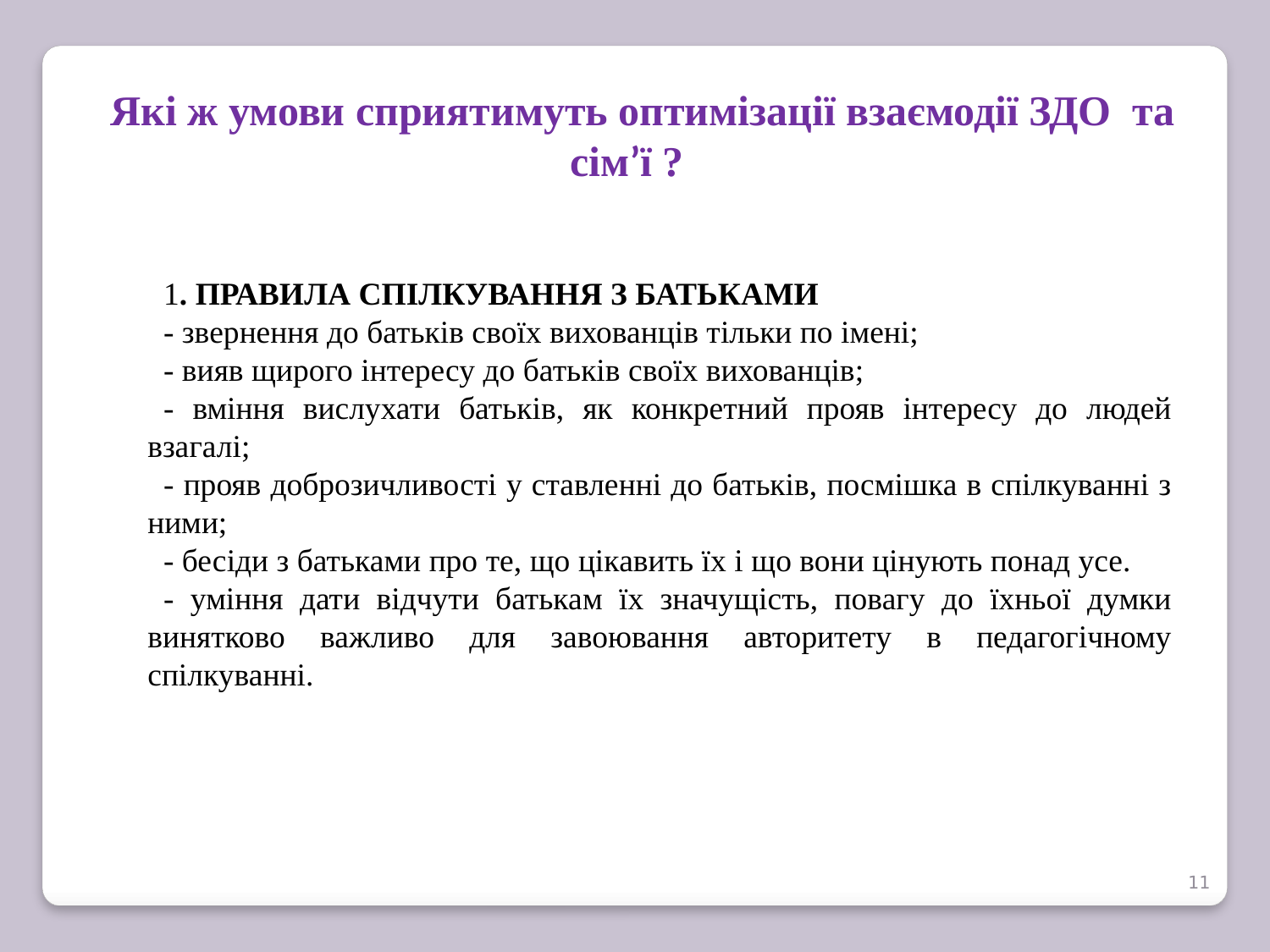

Які ж умови сприятимуть оптимізації взаємодії ЗДО  та сім’ї ?
1. ПРАВИЛА СПІЛКУВАННЯ З БАТЬКАМИ
- звернення до батьків своїх вихованців тільки по імені;
- вияв щирого інтересу до батьків своїх вихованців;
- вміння вислухати батьків, як конкретний прояв інтересу до людей взагалі;
- прояв доброзичливості у ставленні до батьків, посмішка в спілкуванні з ними;
- бесіди з батьками про те, що цікавить їх і що вони цінують понад усе.
- уміння дати відчути батькам їх значущість, повагу до їхньої думки винятково важливо для завоювання авторитету в педагогічному спілкуванні.

11